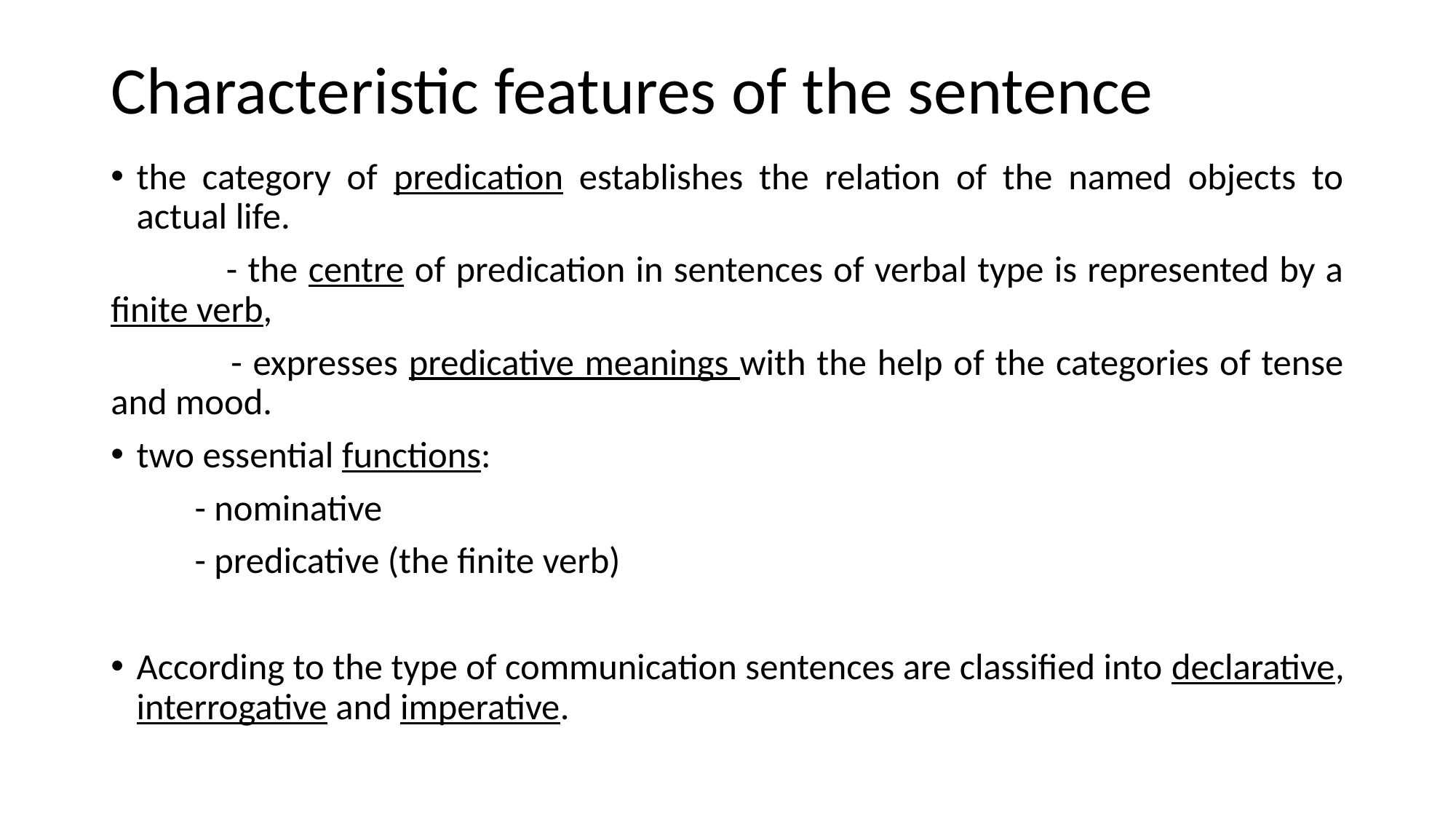

# Characteristic features of the sentence
the category of predication establishes the relation of the named objects to actual life.
           - the centre of predication in sentences of verbal type is represented by a finite verb,
           - expresses predicative meanings with the help of the categories of tense and mood.
two essential functions:
          - nominative
          - predicative (the finite verb)

According to the type of communication sentences are classified into declarative, interrogative and imperative.